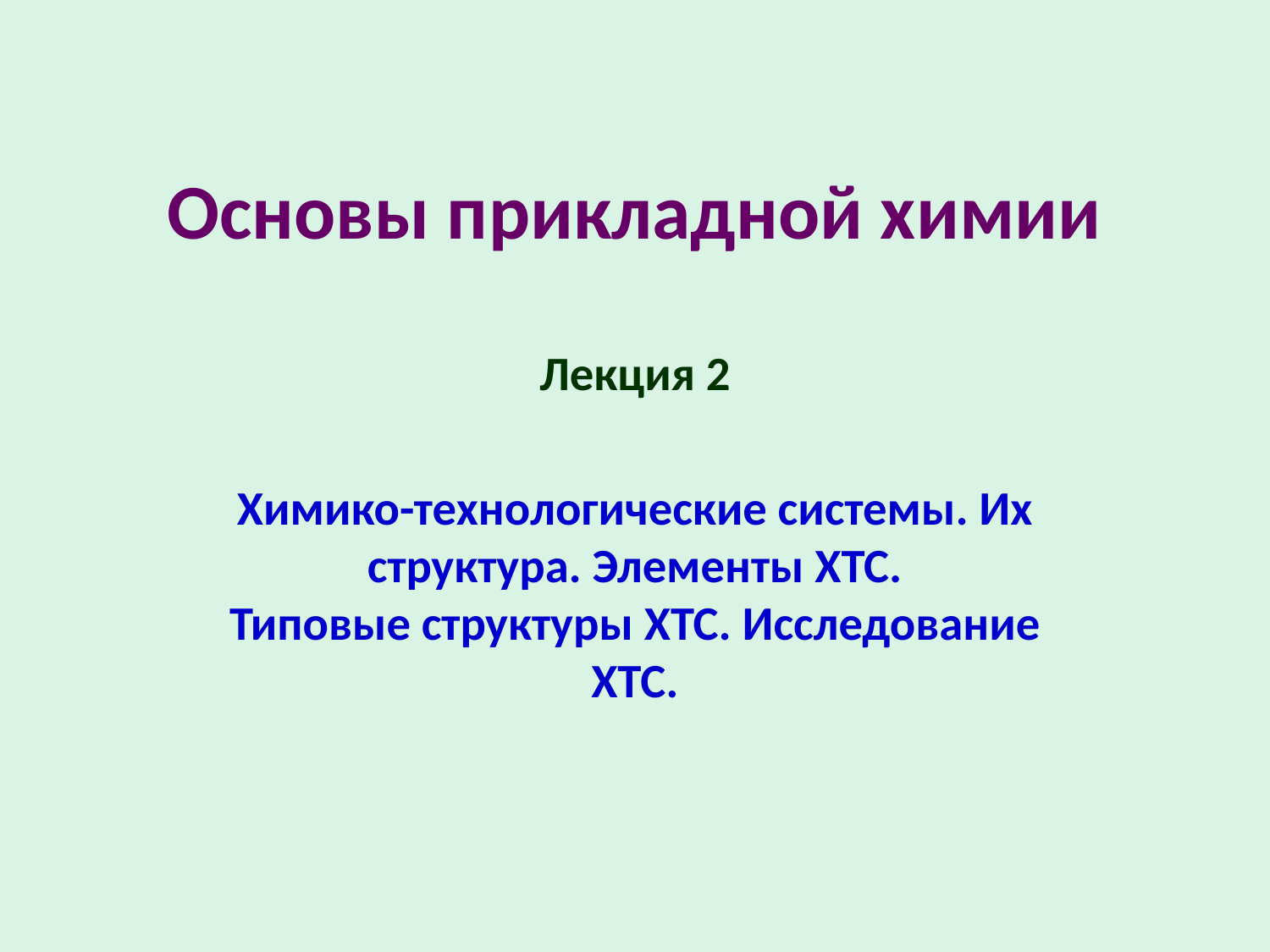

# Основы прикладной химии
Лекция 2

Химико-технологические системы. Их структура. Элементы ХТС.
Типовые структуры ХТС. Исследование ХТС.